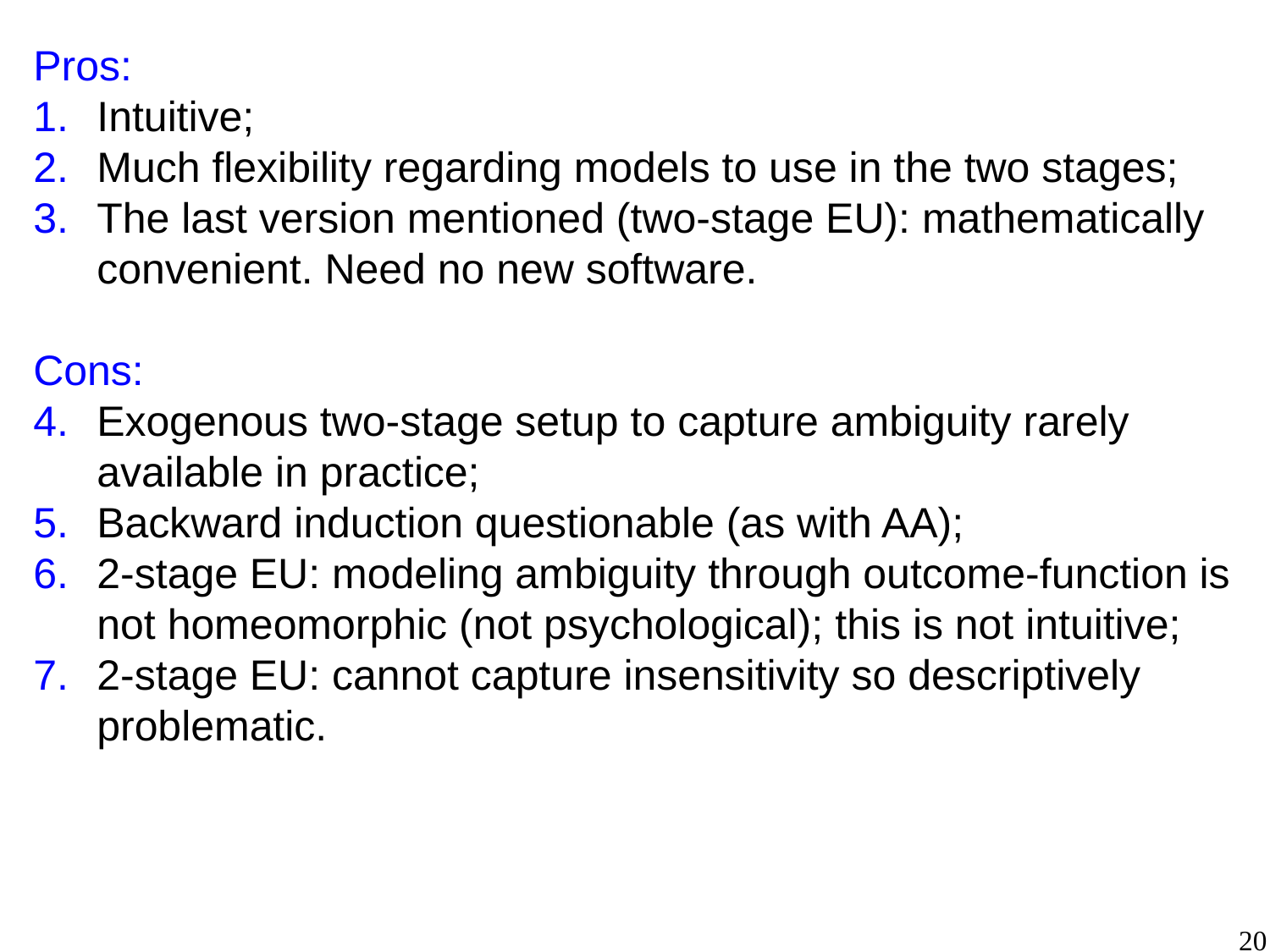

Pros:
Intuitive;
Much flexibility regarding models to use in the two stages;
The last version mentioned (two-stage EU): mathematically convenient. Need no new software.
Cons:
Exogenous two-stage setup to capture ambiguity rarely available in practice;
Backward induction questionable (as with AA);
2-stage EU: modeling ambiguity through outcome-function is not homeomorphic (not psychological); this is not intuitive;
2-stage EU: cannot capture insensitivity so descriptively problematic.

20
.
.
.
.
.
.